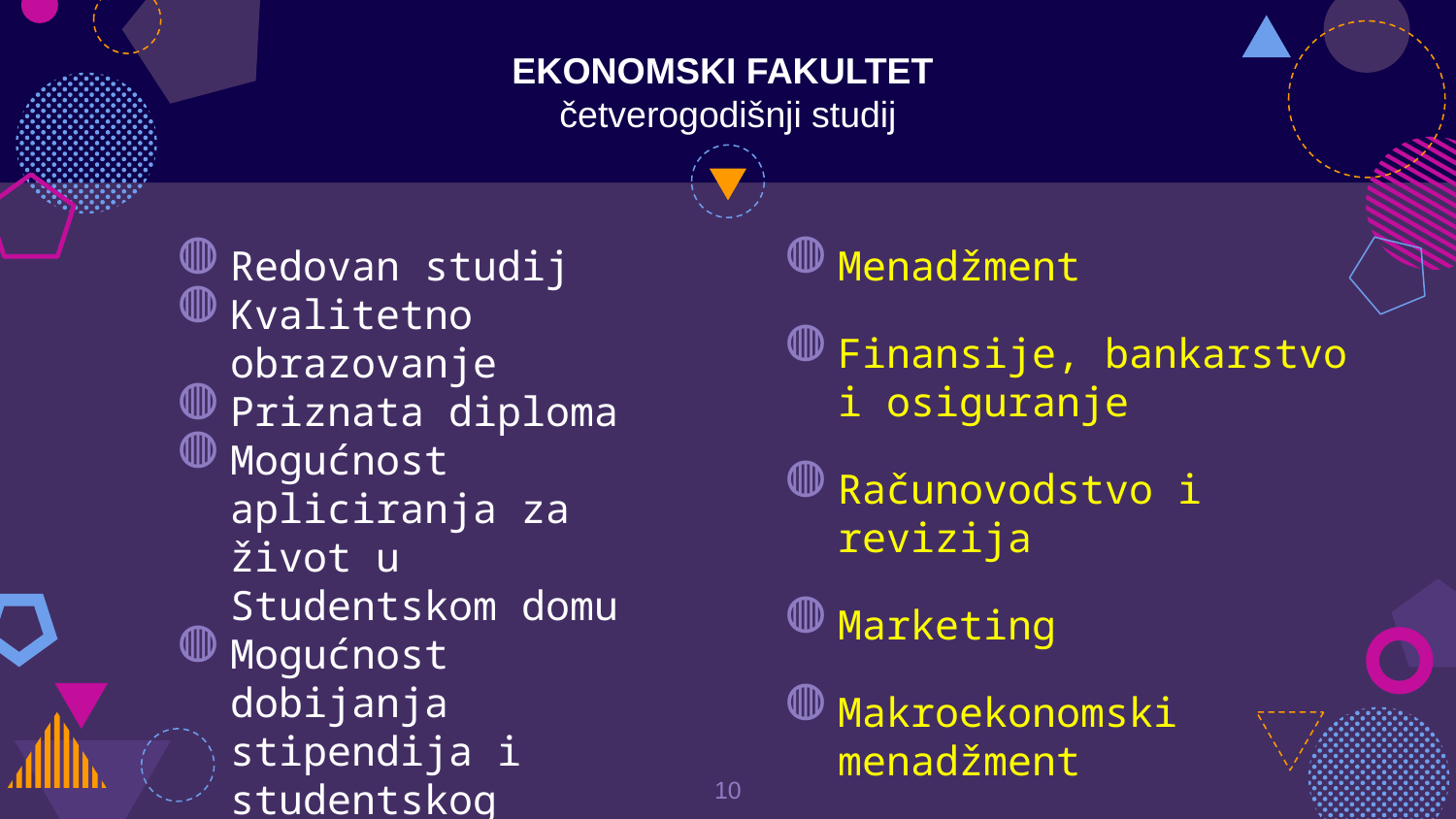

# EKONOMSKI FAKULTET četverogodišnji studij
Redovan studij
Kvalitetno obrazovanje
Priznata diploma
Mogućnost apliciranja za život u Studentskom domu
Mogućnost dobijanja stipendija i studentskog kredita
Menadžment

Finansije, bankarstvo i osiguranje

Računovodstvo i revizija

Marketing

Makroekonomski menadžment
10